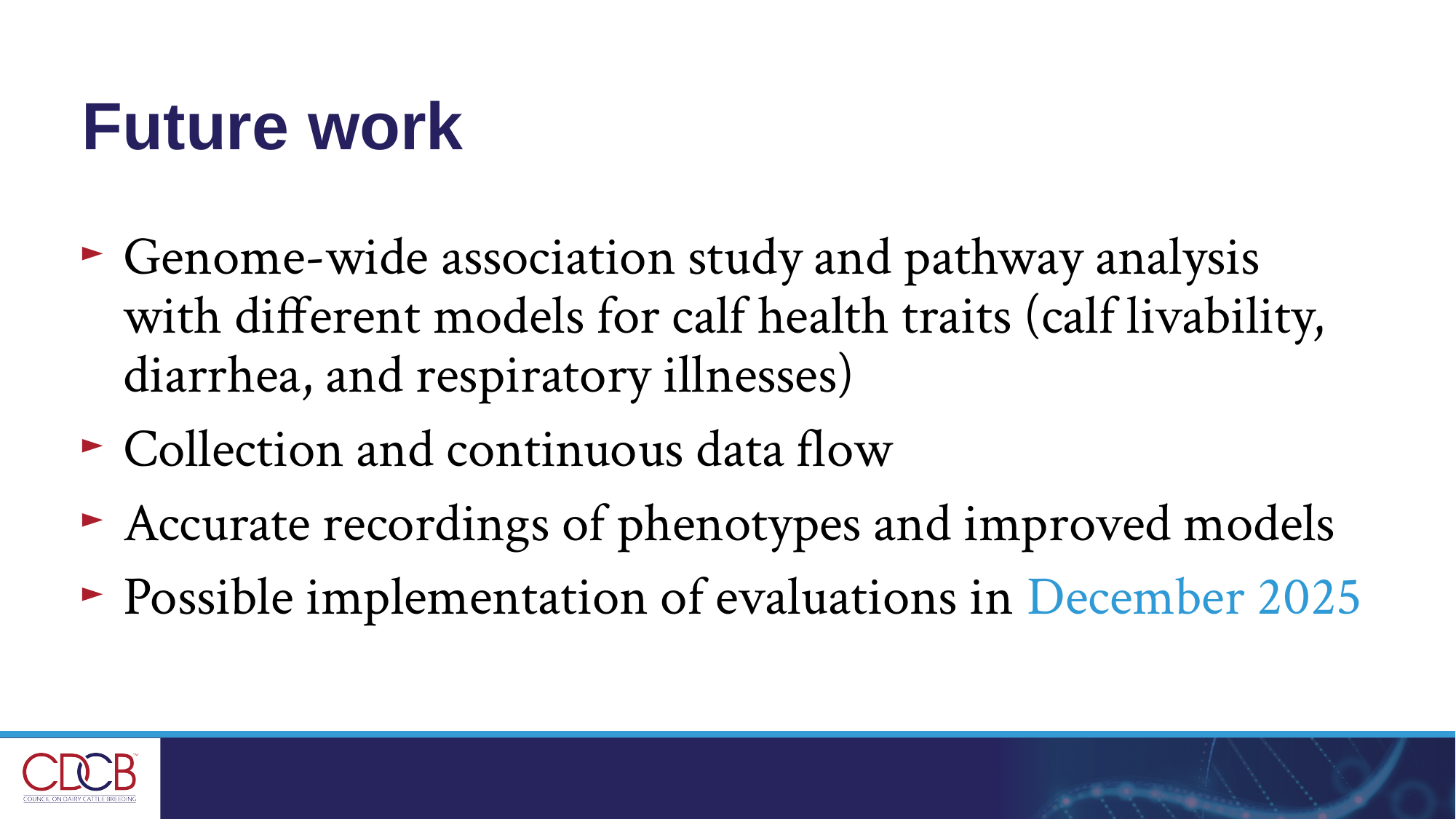

# Future work
Genome-wide association study and pathway analysis with different models for calf health traits (calf livability, diarrhea, and respiratory illnesses)
Collection and continuous data flow
Accurate recordings of phenotypes and improved models
Possible implementation of evaluations in December 2025